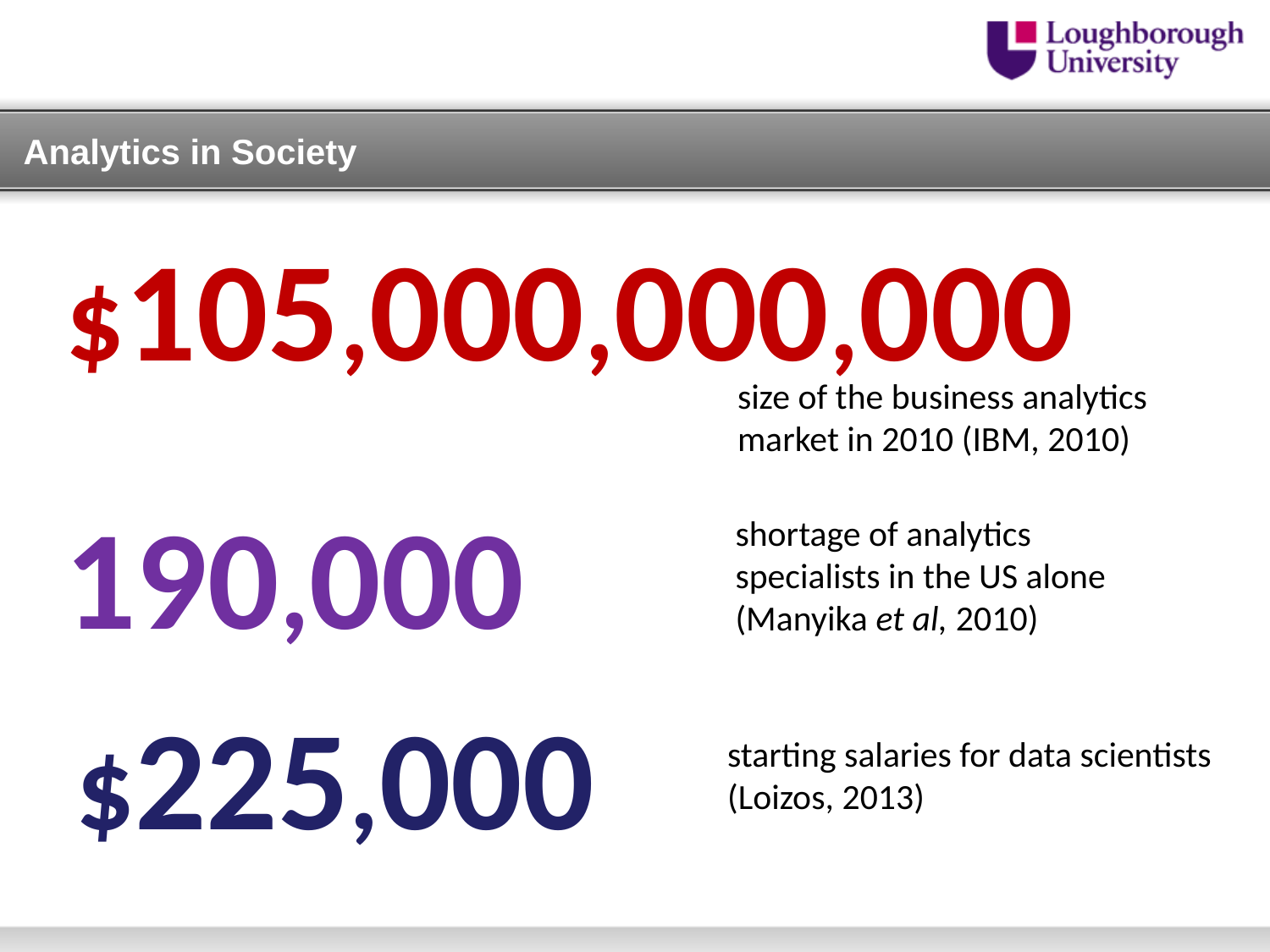

# Analytics in Society
$105,000,000,000
size of the business analytics market in 2010 (IBM, 2010)
190,000
shortage of analytics specialists in the US alone (Manyika et al, 2010)
$225,000
starting salaries for data scientists
(Loizos, 2013)